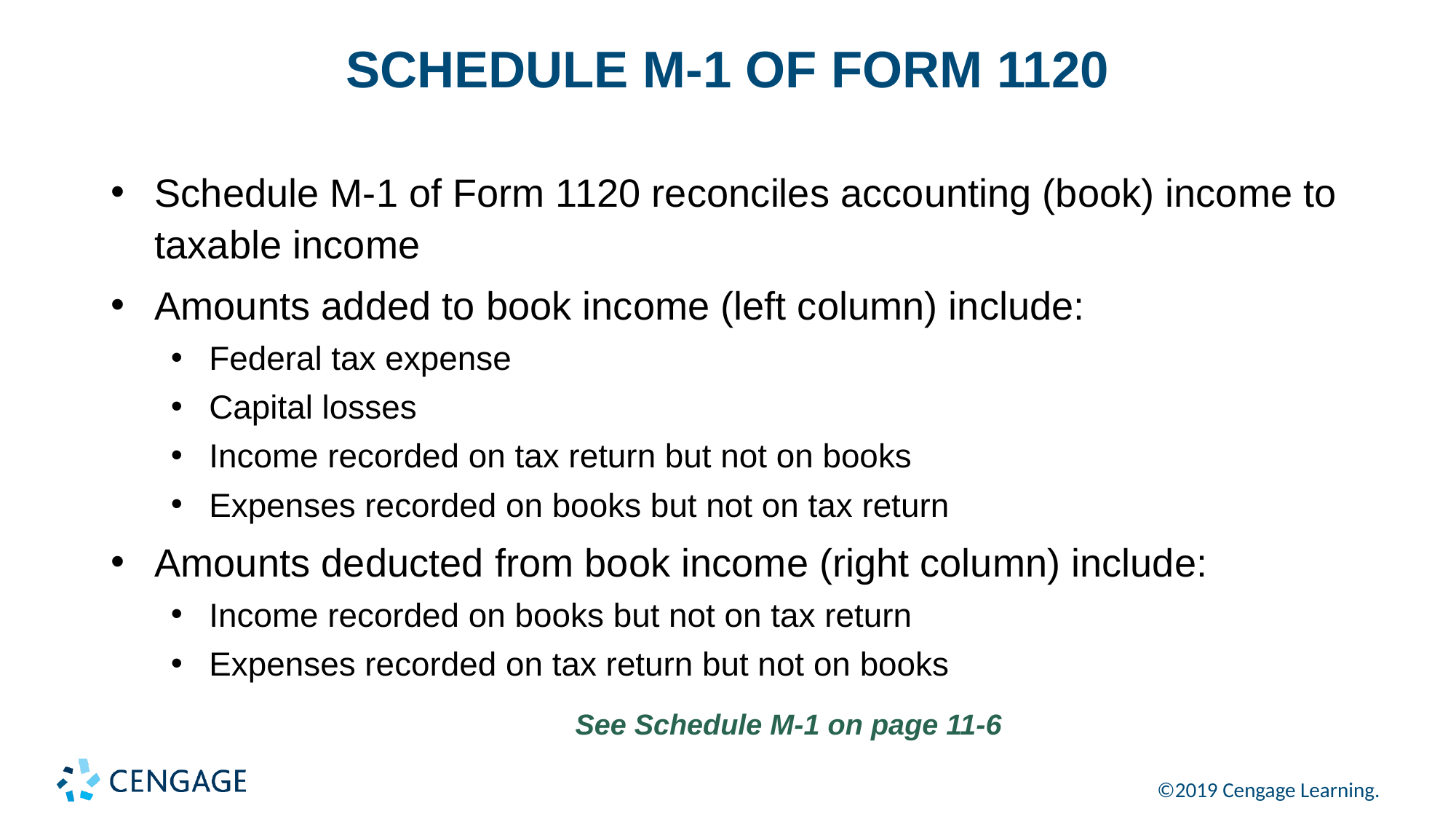

# SCHEDULE M-1 OF FORM 1120
Schedule M-1 of Form 1120 reconciles accounting (book) income to taxable income
Amounts added to book income (left column) include:
Federal tax expense
Capital losses
Income recorded on tax return but not on books
Expenses recorded on books but not on tax return
Amounts deducted from book income (right column) include:
Income recorded on books but not on tax return
Expenses recorded on tax return but not on books
See Schedule M-1 on page 11-6